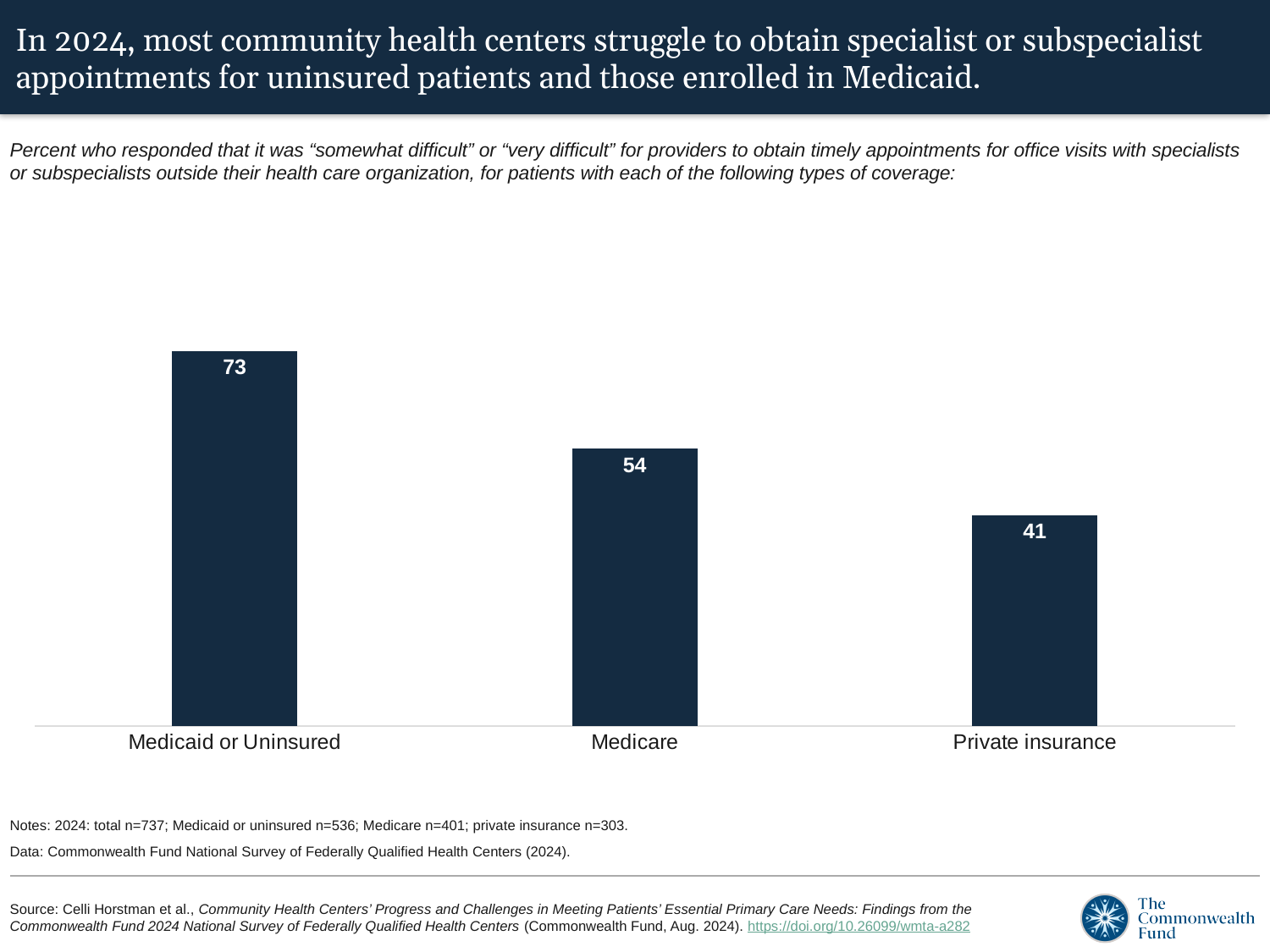

# In 2024, most community health centers struggle to obtain specialist or subspecialist appointments for uninsured patients and those enrolled in Medicaid.
Percent who responded that it was “somewhat difficult” or “very difficult” for providers to obtain timely appointments for office visits with specialists or subspecialists outside their health care organization, for patients with each of the following types of coverage:

### Chart

| Category | Difficult |
|---|---|
| Medicaid or Uninsured | 73.0 |
| Medicare | 54.0 |
| Private insurance | 41.0 |
Notes: 2024: total n=737; Medicaid or uninsured n=536; Medicare n=401; private insurance n=303.
Data: Commonwealth Fund National Survey of Federally Qualified Health Centers (2024).